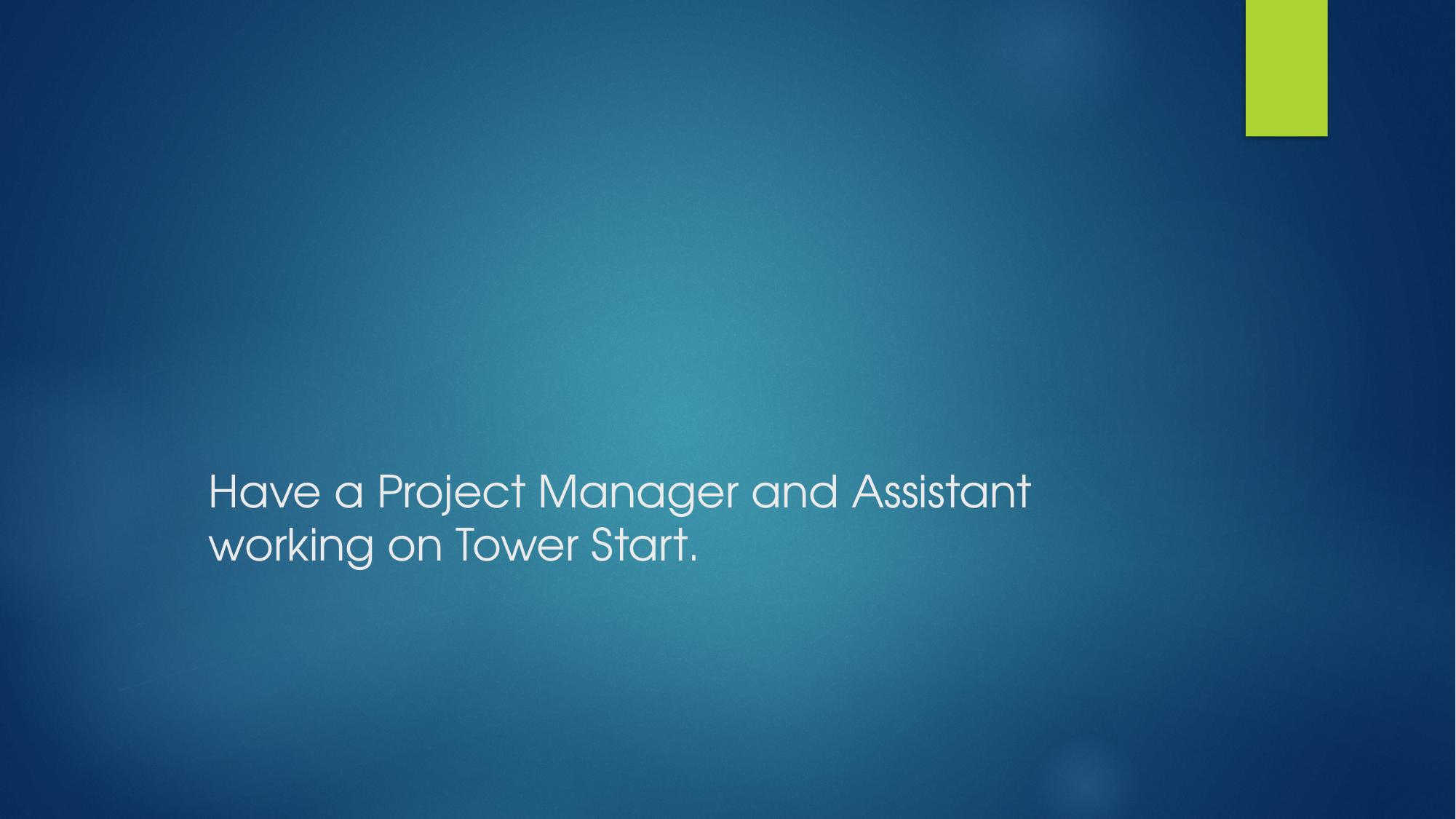

# Have a Project Manager and Assistant working on Tower Start.